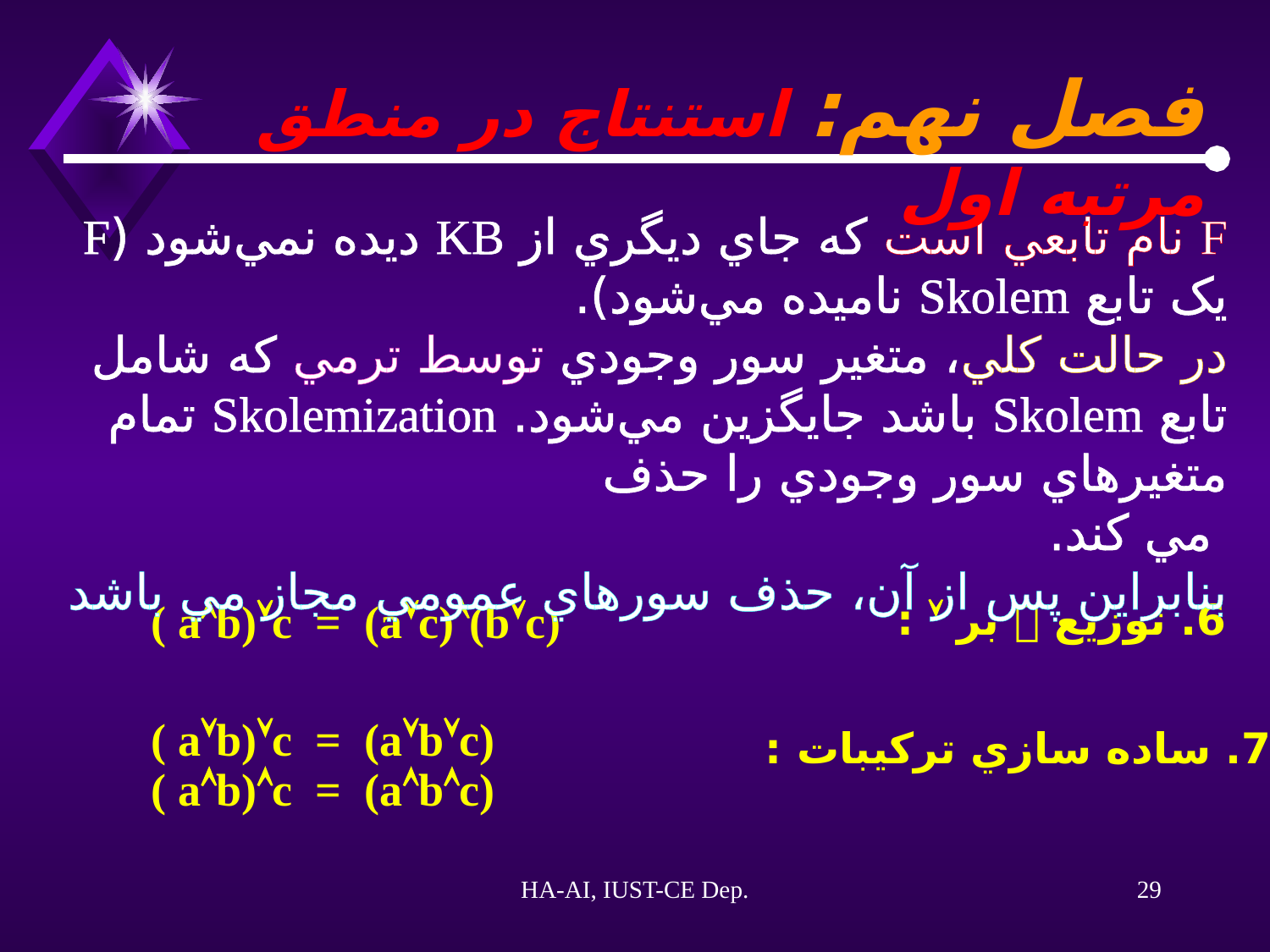

فصل نهم: استنتاج در منطق مرتبه اول
F نام تابعي است که جاي ديگري از KB ديده نمي‌شود (F يک تابع Skolem ناميده مي‌شود).
در حالت کلي، متغير سور وجودي توسط ترمي که شامل تابع Skolem باشد جايگزين مي‌شود. Skolemization تمام متغيرهاي سور وجودي را حذف
 مي کند.
بنابراين پس از آن، حذف سورهاي عمومي مجاز مي باشد
( a∧b)∨c  =  (a∨c)∧(b∨c)
6. توزيع ∧ بر ∨ :
( a∨b)∨c  =  (a∨b∨c)
7. ساده سازي ترکيبات :
( a∧b)∧c  =  (a∧b∧c)
HA-AI, IUST-CE Dep.
29